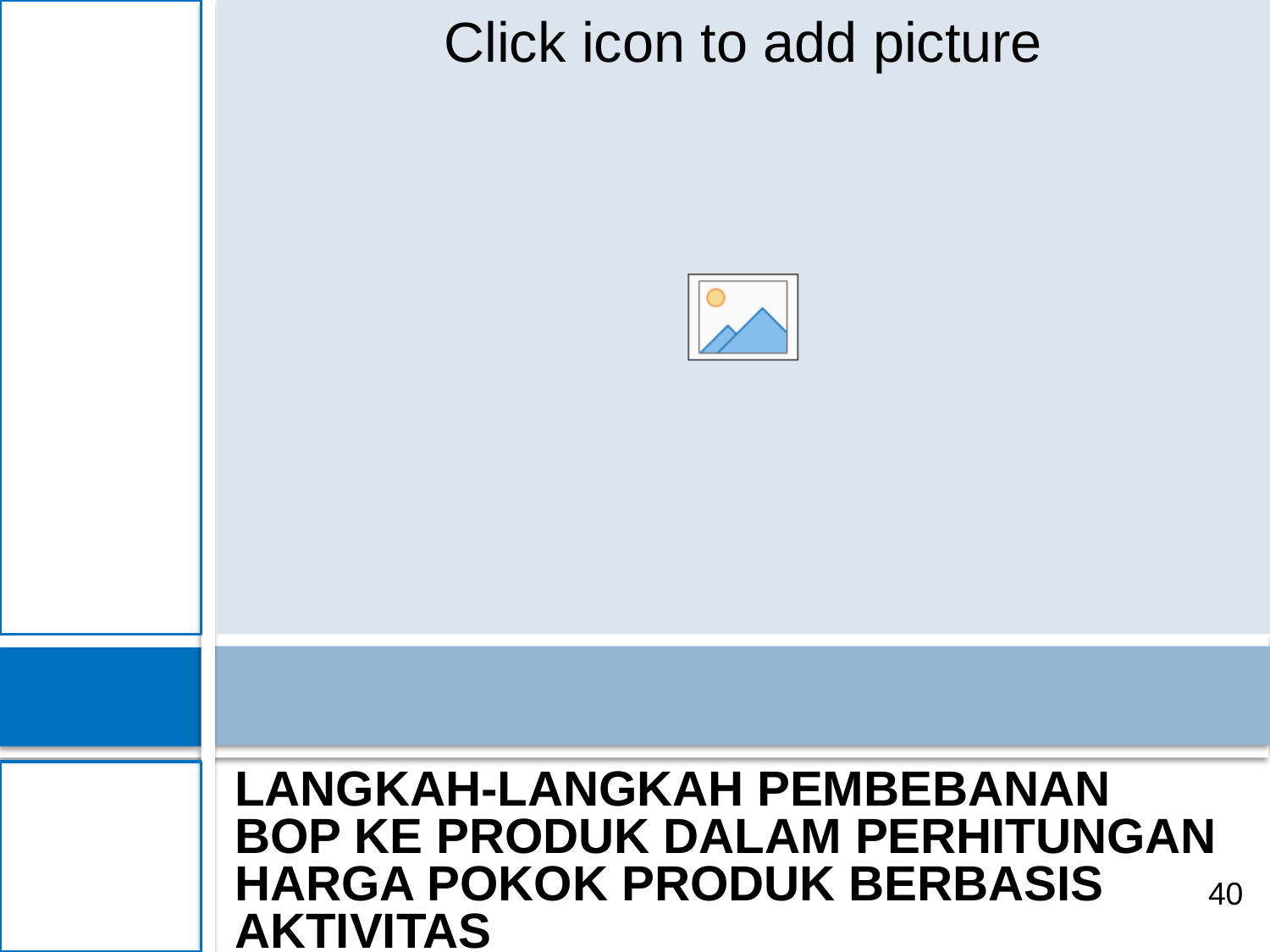

#
LANGKAH-LANGKAH PEMBEBANAN BOP KE PRODUK DALAM PERHITUNGAN HARGA POKOK PRODUK BERBASIS AKTIVITAS